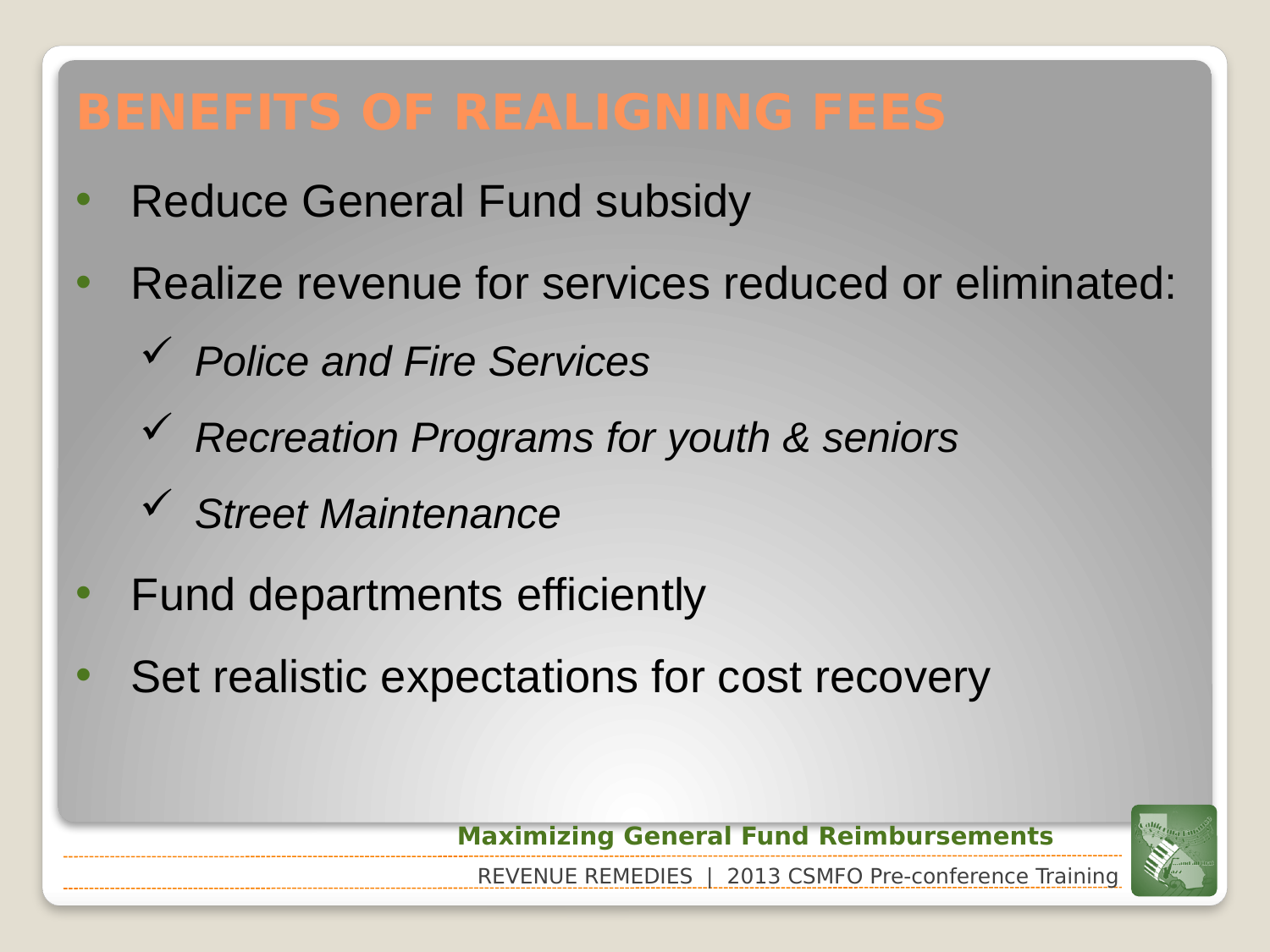

# BENEFITS OF REALIGNING FEES
Reduce General Fund subsidy
Realize revenue for services reduced or eliminated:
Police and Fire Services
Recreation Programs for youth & seniors
Street Maintenance
Fund departments efficiently
Set realistic expectations for cost recovery

Maximizing General Fund Reimbursements